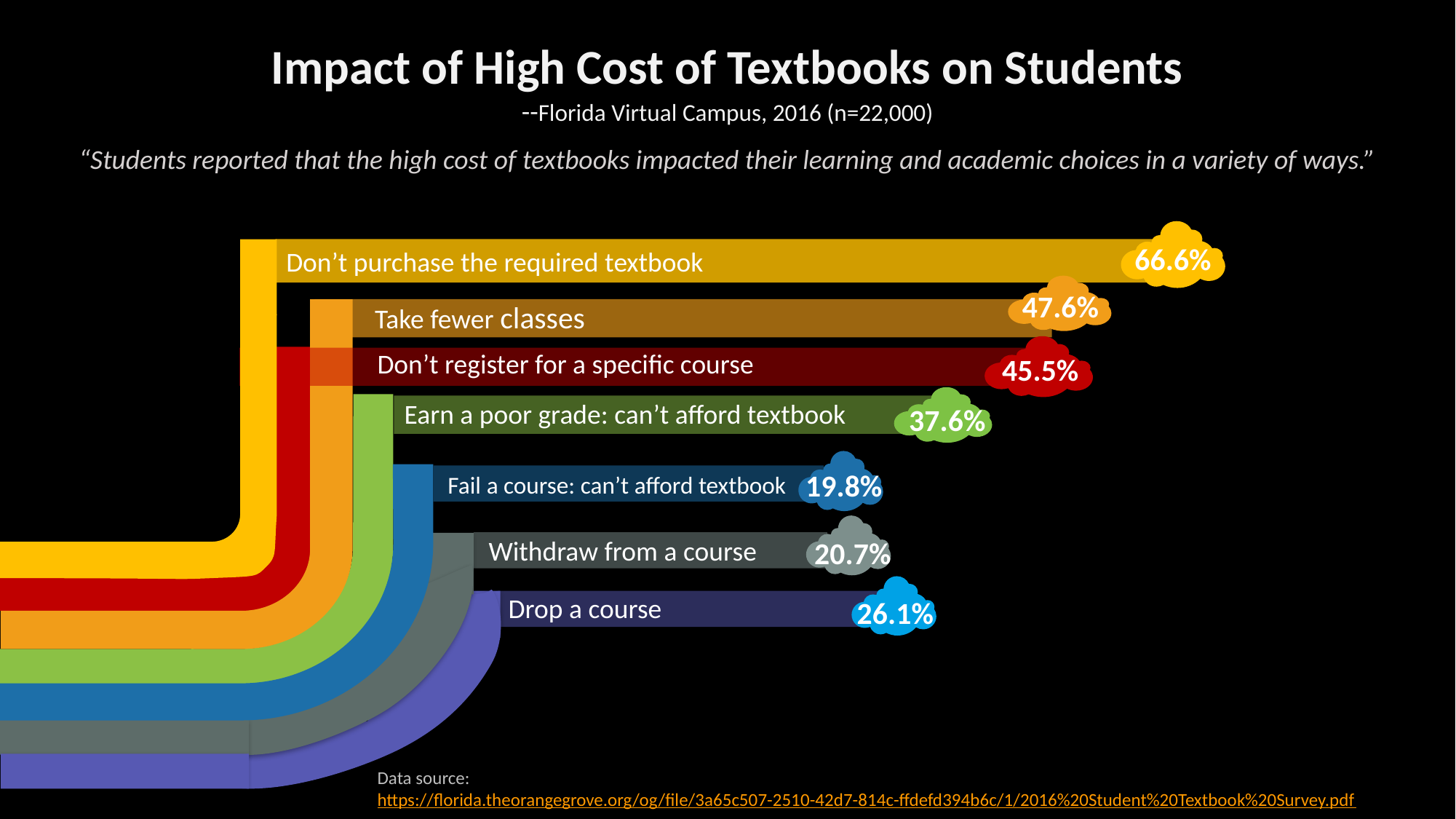

# Impact of High Cost of Textbooks on Students --Florida Virtual Campus, 2016 (n=22,000)
“Students reported that the high cost of textbooks impacted their learning and academic choices in a variety of ways.”

66.6%
Don’t purchase the required textbook

Take fewer classes

Don’t register for a specific course

20.7%
47.6%

45.5%

Earn a poor grade: can’t afford textbook

37.6%
19.8%

Fail a course: can’t afford textbook

Withdraw from a course

Drop a course
26.1%

Data source:
https://florida.theorangegrove.org/og/file/3a65c507-2510-42d7-814c-ffdefd394b6c/1/2016%20Student%20Textbook%20Survey.pdf